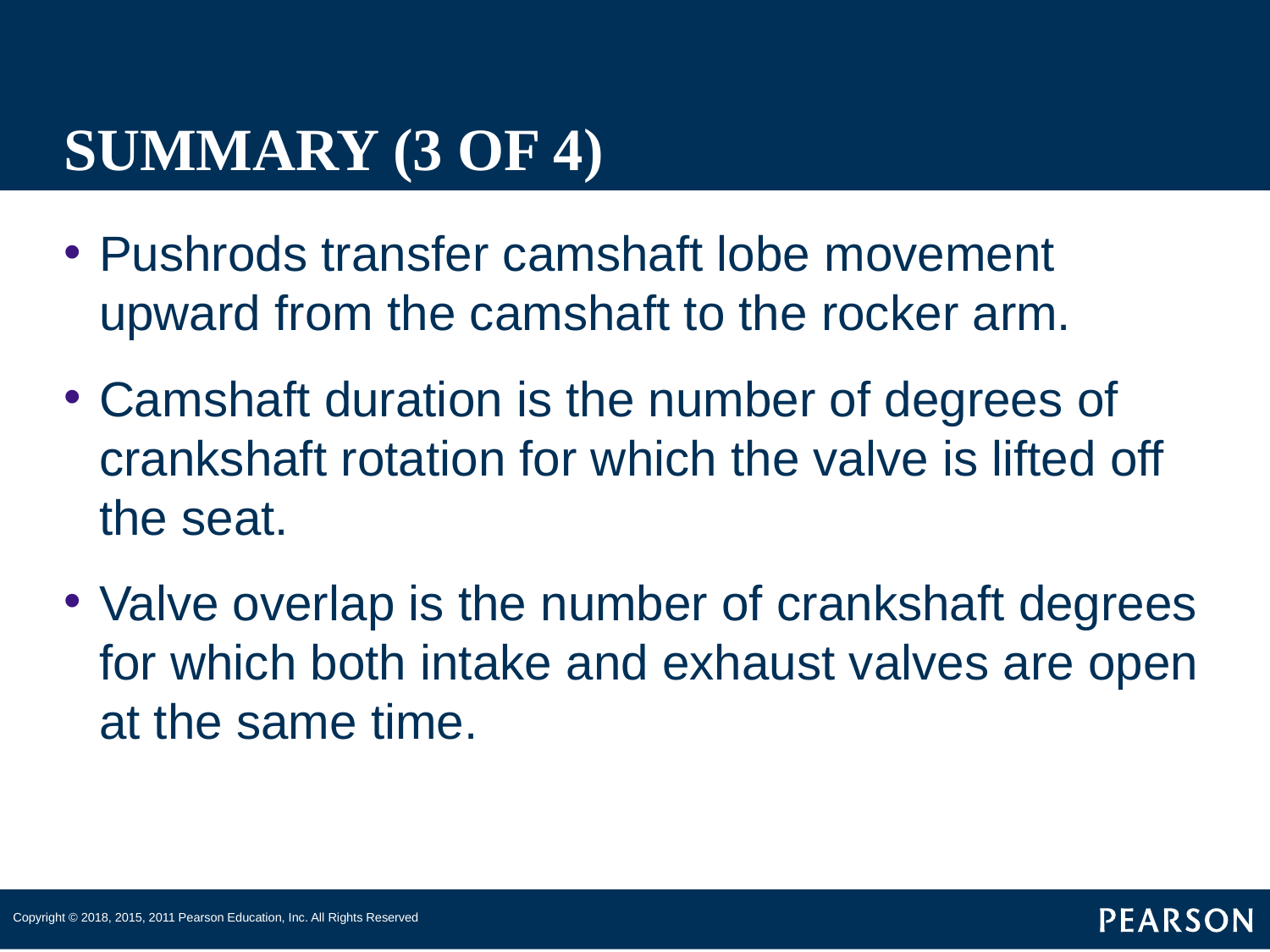

# SUMMARY (3 OF 4)
Pushrods transfer camshaft lobe movement upward from the camshaft to the rocker arm.
Camshaft duration is the number of degrees of crankshaft rotation for which the valve is lifted off the seat.
Valve overlap is the number of crankshaft degrees for which both intake and exhaust valves are open at the same time.